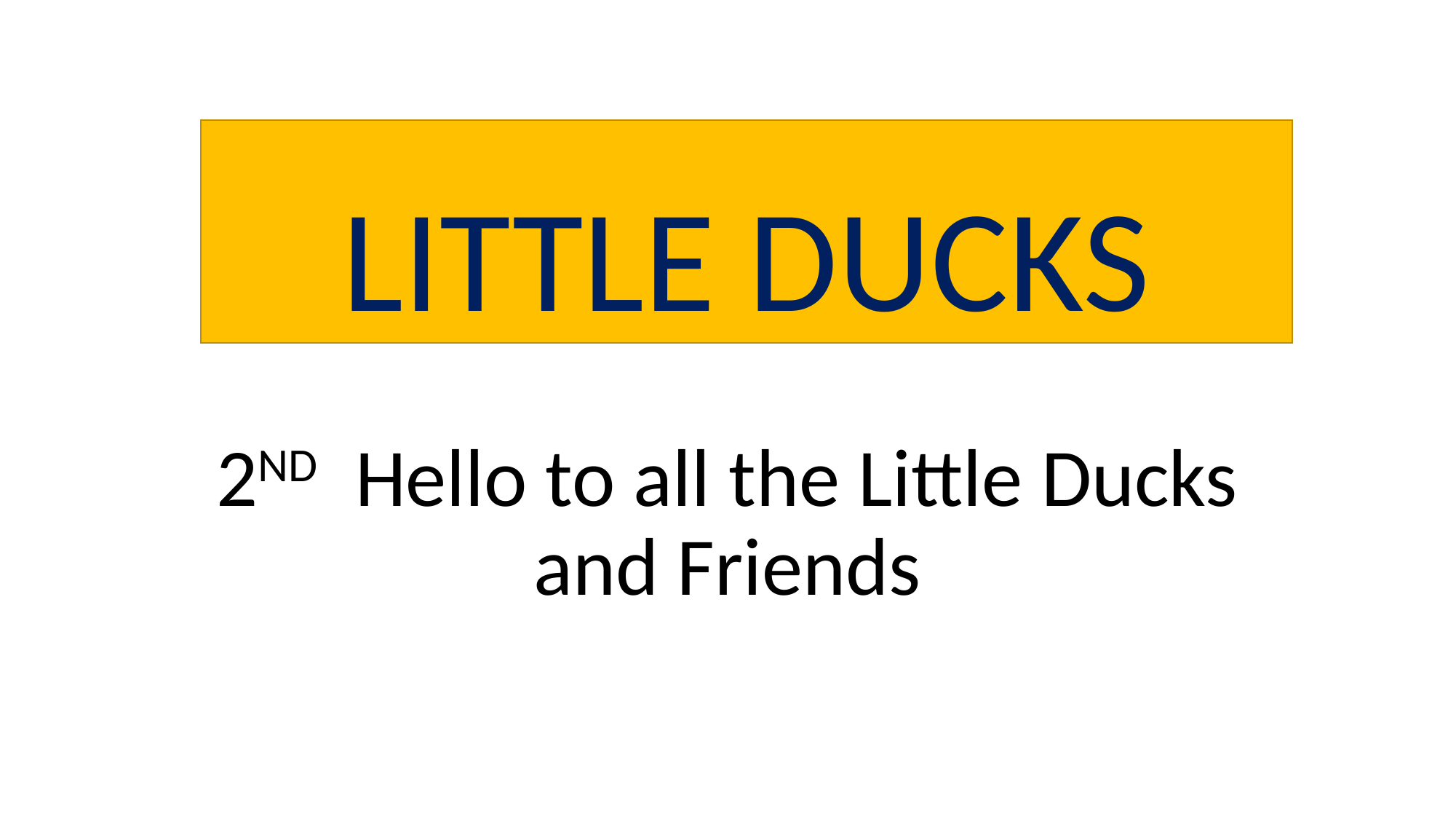

# LITTLE DUCKS
2ND  Hello to all the Little Ducks and Friends